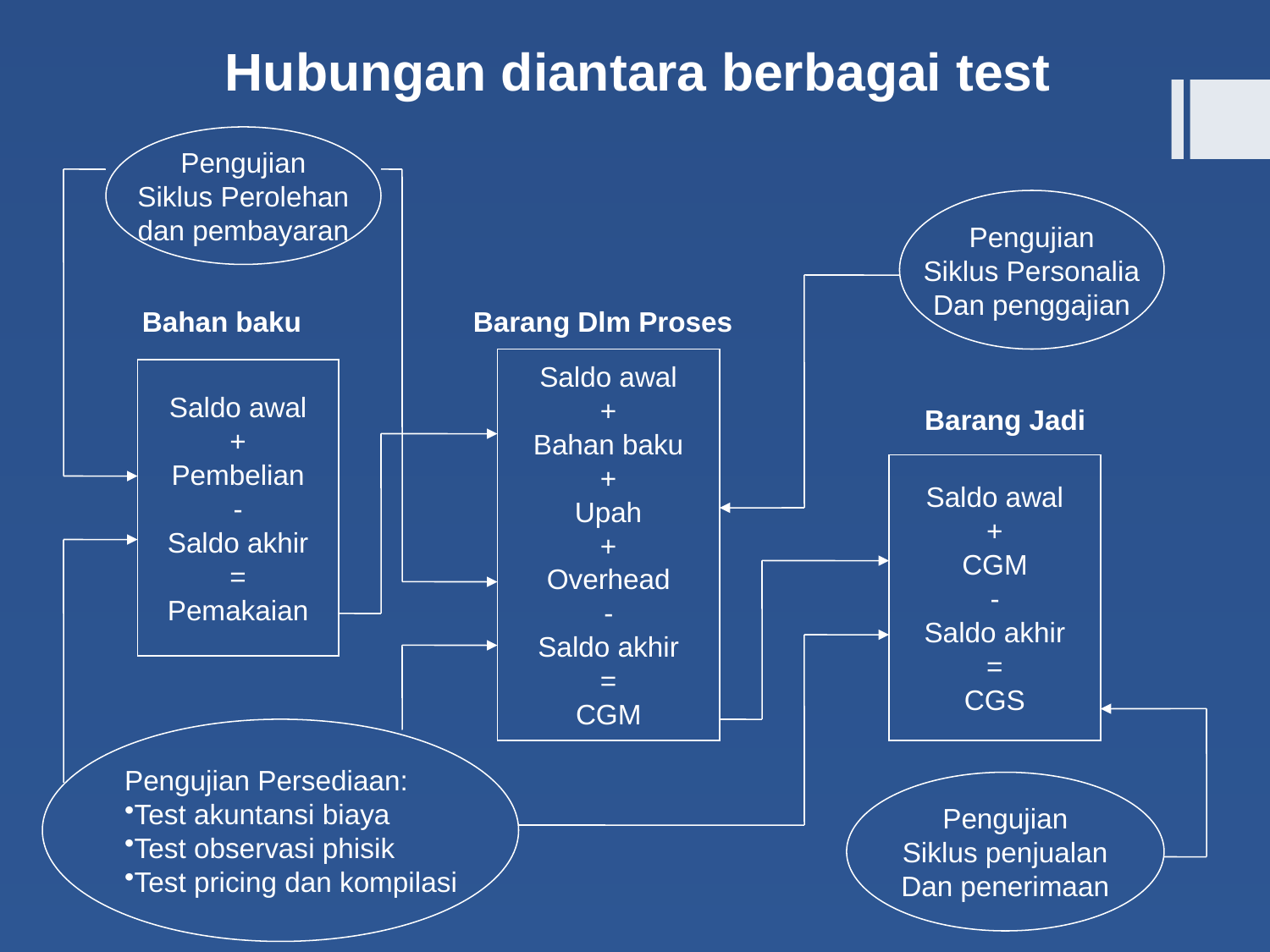

Hubungan diantara berbagai test

	           Bahan baku                      Barang Dlm Proses

                                                                                             Barang Jadi
Pengujian
Siklus Perolehan
dan pembayaran

Pengujian
Siklus Personalia
Dan penggajian

Saldo awal
+
Bahan baku
+
Upah
+
Overhead
-
Saldo akhir
=
CGM
Saldo awal
+
Pembelian
-
Saldo akhir
=
Pemakaian

Saldo awal
+
CGM
-
Saldo akhir
=
CGS

Pengujian Persediaan:
Test akuntansi biaya
Test observasi phisik
Test pricing dan kompilasi

Pengujian
Siklus penjualan
Dan penerimaan